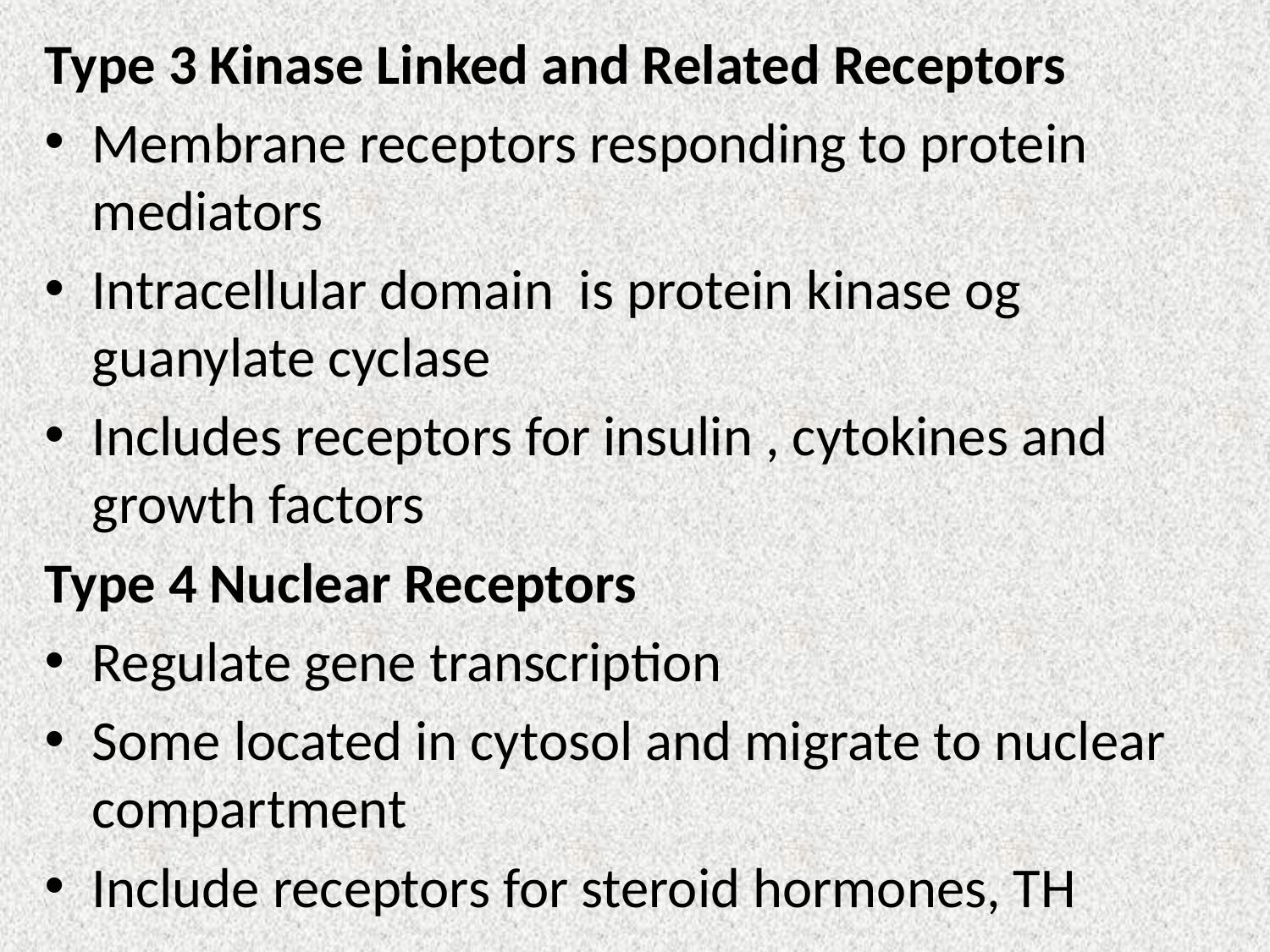

Type 3 Kinase Linked and Related Receptors
Membrane receptors responding to protein mediators
Intracellular domain  is protein kinase og guanylate cyclase
Includes receptors for insulin , cytokines and growth factors
Type 4 Nuclear Receptors
Regulate gene transcription
Some located in cytosol and migrate to nuclear compartment
Include receptors for steroid hormones, TH